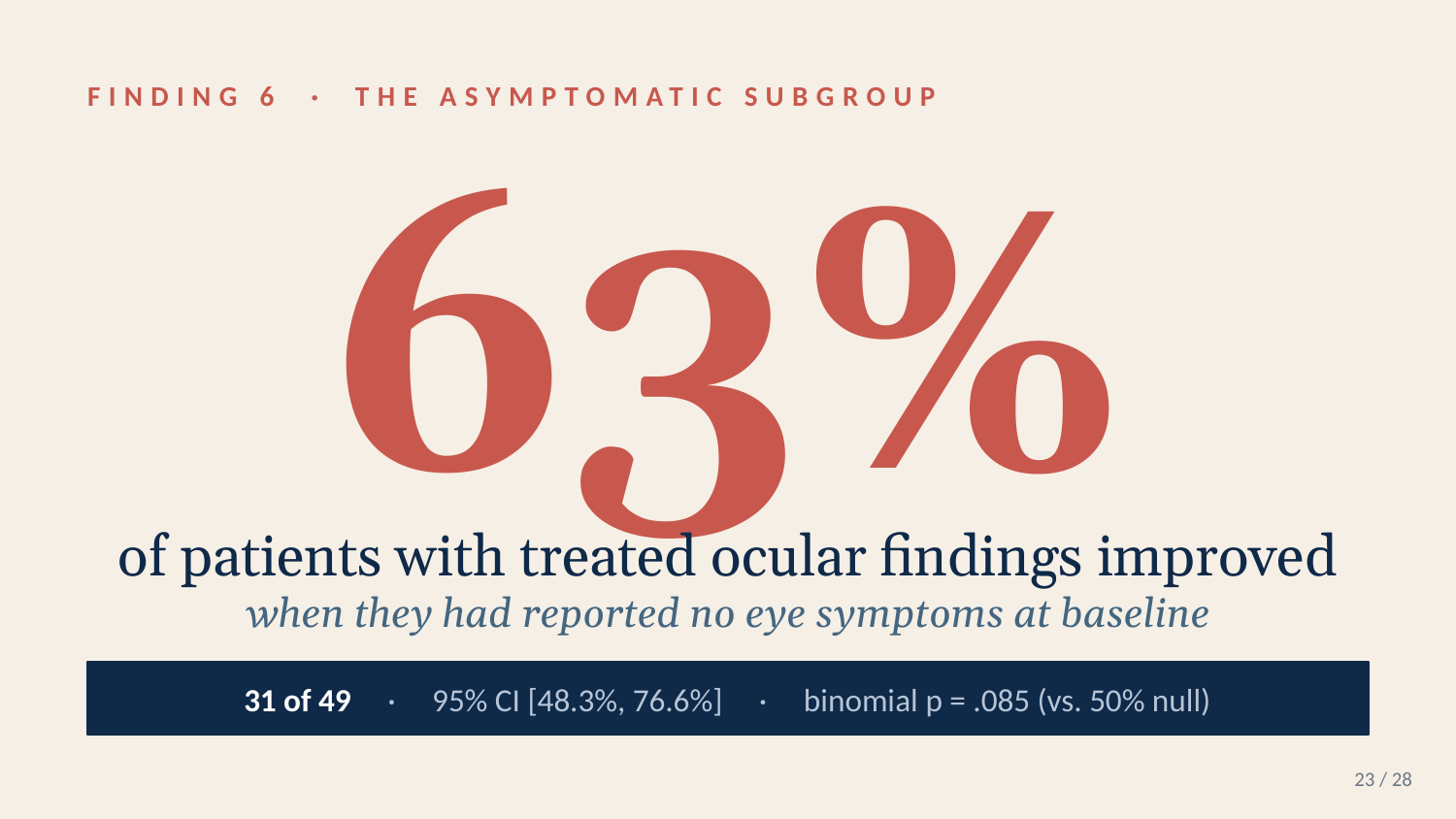

FINDING 6  ·  THE ASYMPTOMATIC SUBGROUP
63%
of patients with treated ocular findings improved
when they had reported no eye symptoms at baseline

31 of 49     ·     95% CI [48.3%, 76.6%]     ·     binomial p = .085 (vs. 50% null)
23 / 28